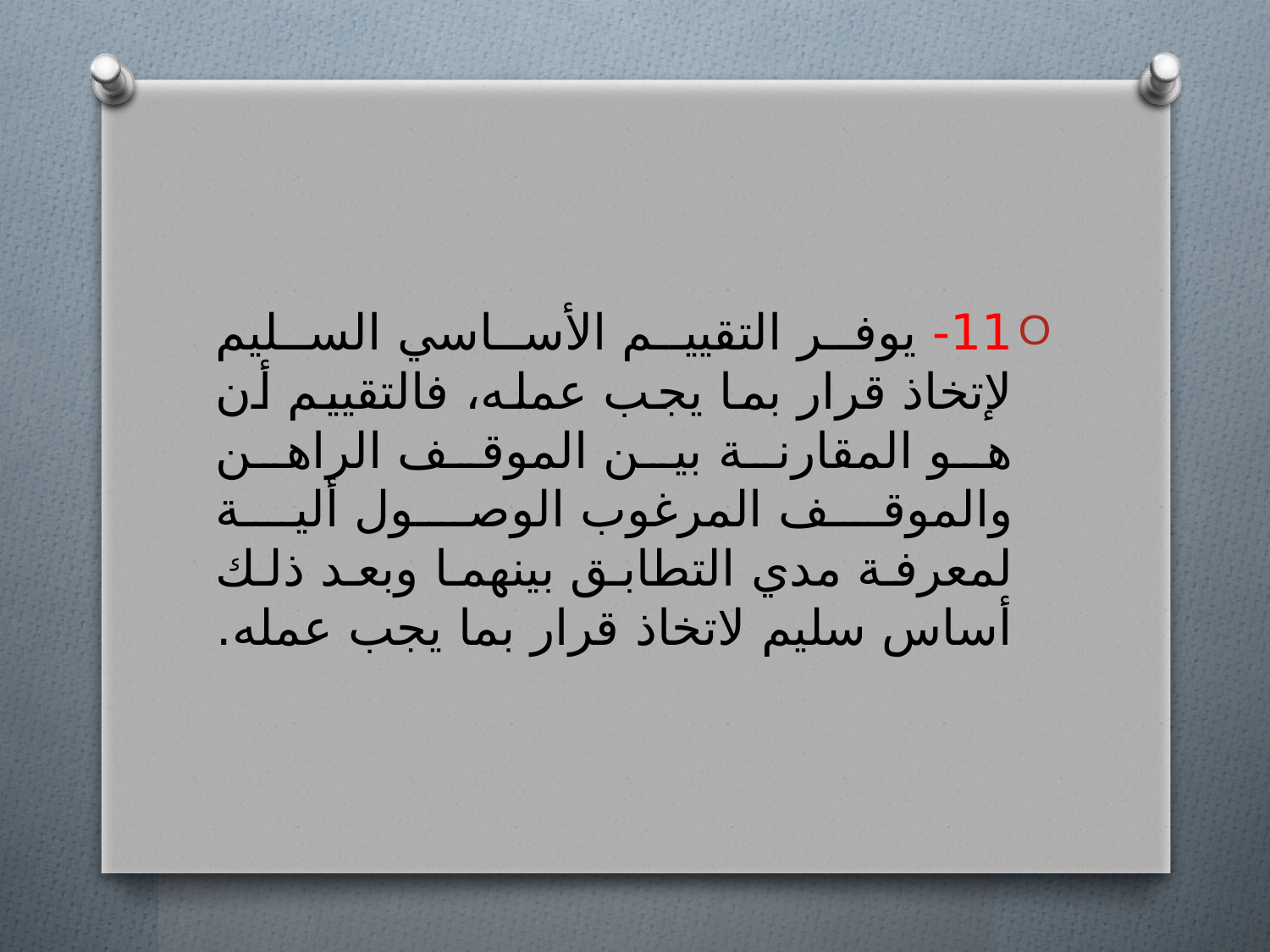

#
11- يوفر التقييم الأساسي السليم لإتخاذ قرار بما يجب عمله، فالتقييم أن هو المقارنة بين الموقف الراهن والموقف المرغوب الوصول ألية لمعرفة مدي التطابق بينهما وبعد ذلك أساس سليم لاتخاذ قرار بما يجب عمله.